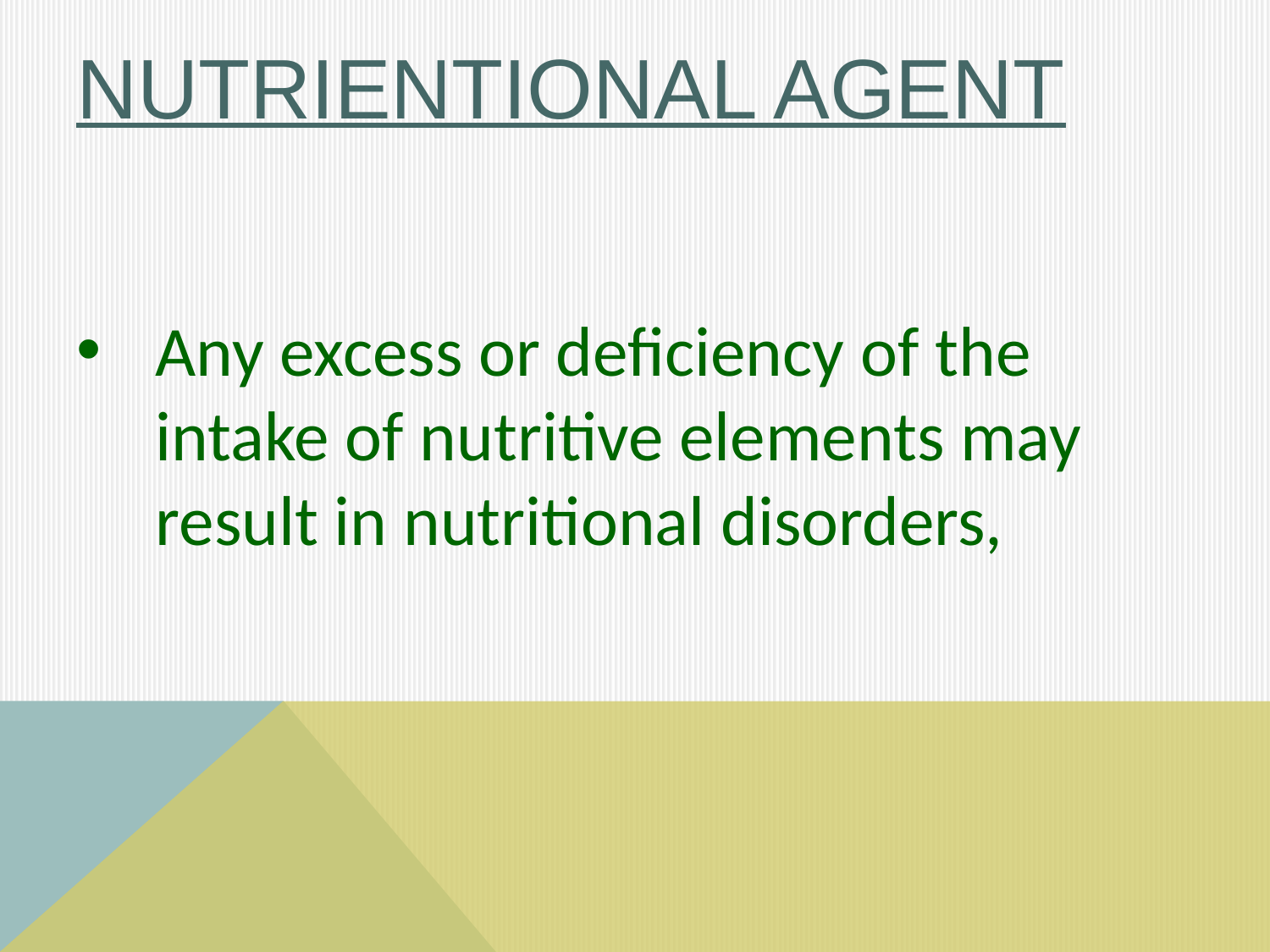

# NUTRIENTIONAL AGENT

Any excess or deficiency of the intake of nutritive elements may result in nutritional disorders,